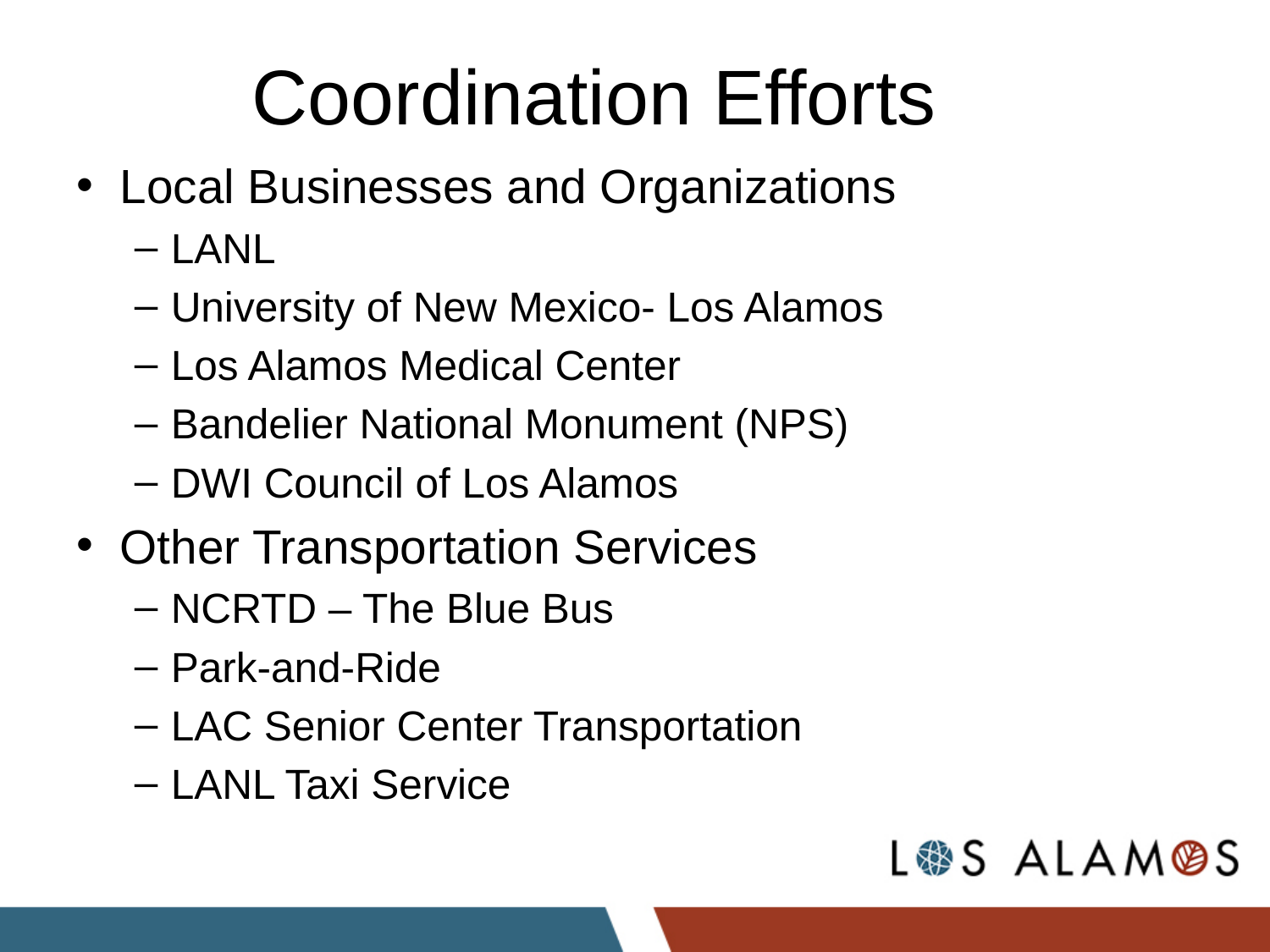

# Coordination Efforts
Local Businesses and Organizations
LANL
University of New Mexico- Los Alamos
Los Alamos Medical Center
Bandelier National Monument (NPS)
DWI Council of Los Alamos
Other Transportation Services
NCRTD – The Blue Bus
Park-and-Ride
LAC Senior Center Transportation
LANL Taxi Service